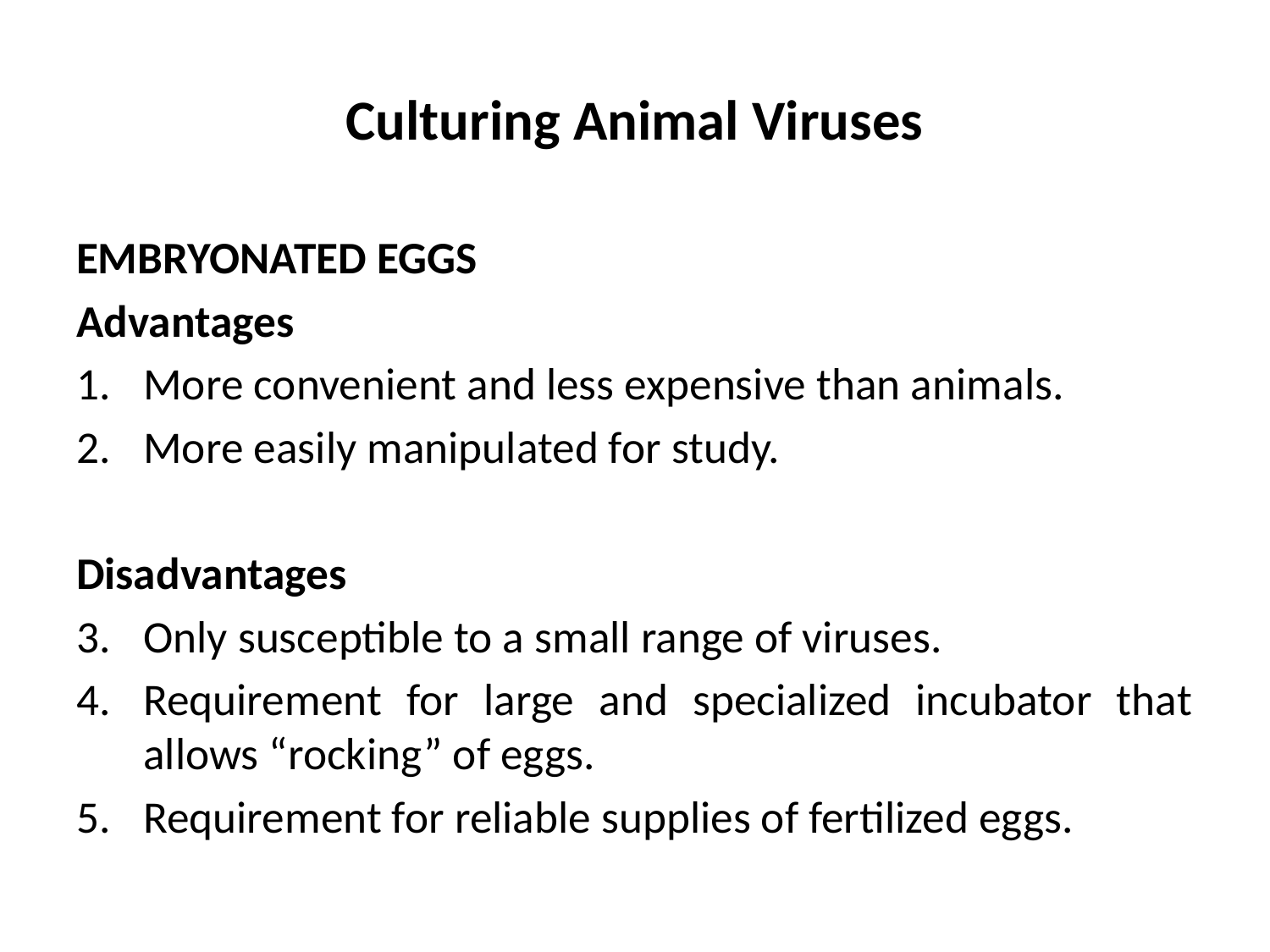

# Culturing Animal Viruses
EMBRYONATED EGGS
Advantages
More convenient and less expensive than animals.
More easily manipulated for study.

Disadvantages
Only susceptible to a small range of viruses.
Requirement for large and specialized incubator that allows “rocking” of eggs.
Requirement for reliable supplies of fertilized eggs.